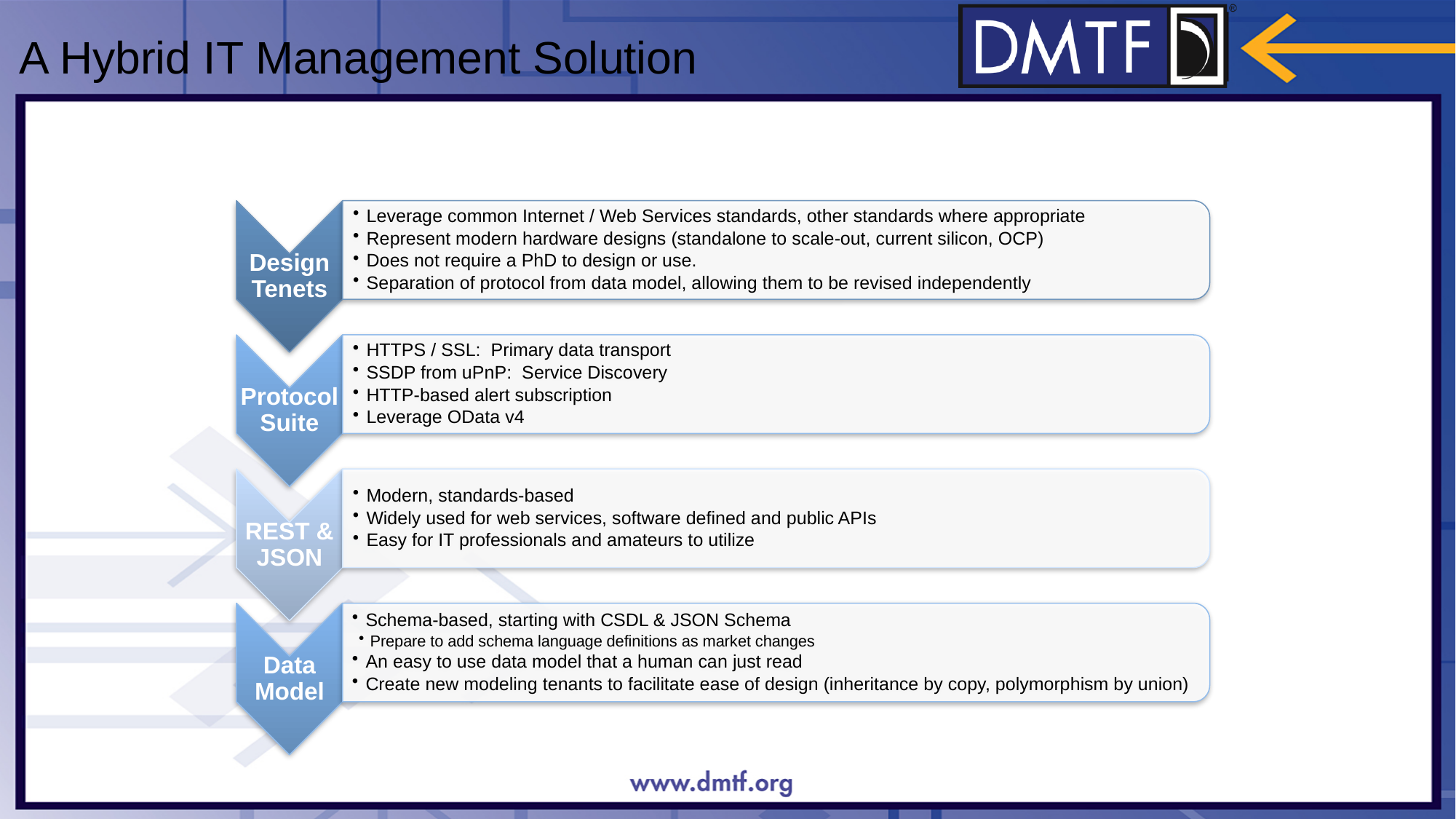

# A Hybrid IT Management Solution
Design Tenets
Leverage common Internet / Web Services standards, other standards where appropriate
Represent modern hardware designs (standalone to scale-out, current silicon, OCP)
Does not require a PhD to design or use.
Separation of protocol from data model, allowing them to be revised independently
Protocol Suite
HTTPS / SSL:  Primary data transport
SSDP from uPnP:  Service Discovery
HTTP-based alert subscription
Leverage OData v4
REST & JSON
Modern, standards-based
Widely used for web services, software defined and public APIs
Easy for IT professionals and amateurs to utilize
Data Model
Schema-based, starting with CSDL & JSON Schema
 Prepare to add schema language definitions as market changes
An easy to use data model that a human can just read
Create new modeling tenants to facilitate ease of design (inheritance by copy, polymorphism by union)